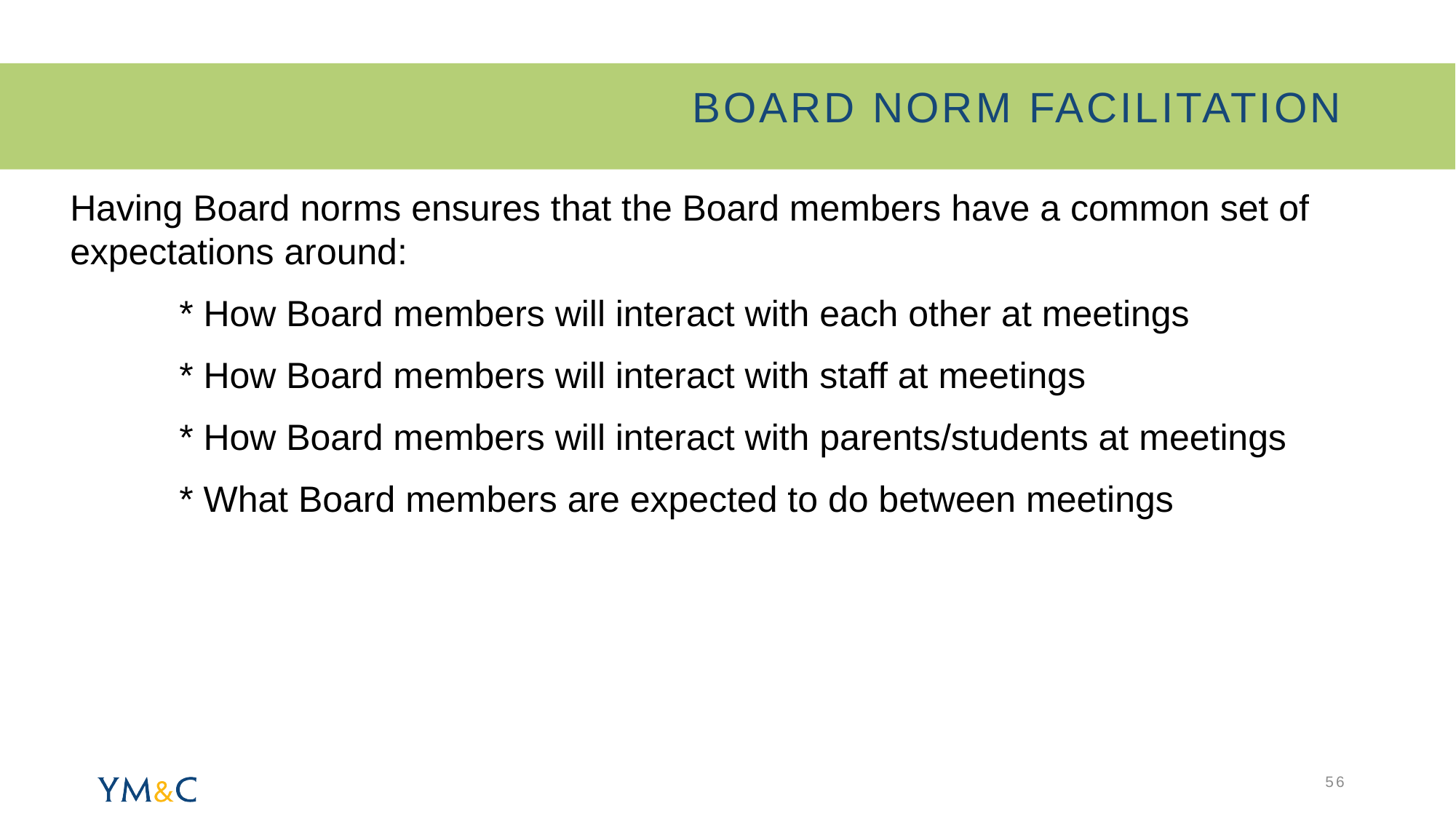

# Board Norm Facilitation
Having Board norms ensures that the Board members have a common set of expectations around:
	* How Board members will interact with each other at meetings
	* How Board members will interact with staff at meetings
	* How Board members will interact with parents/students at meetings
	* What Board members are expected to do between meetings
56